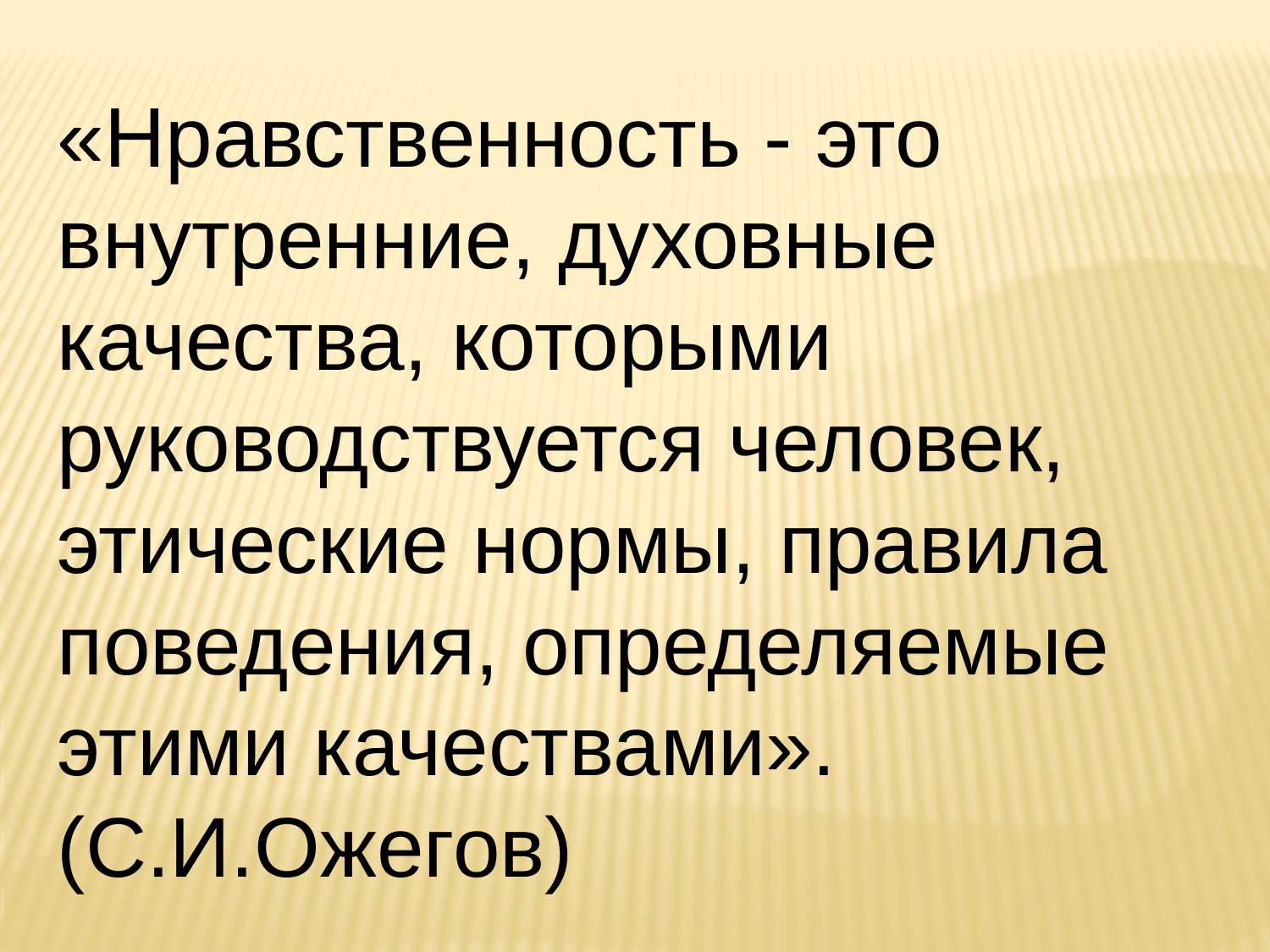

«Нравственность - это внутренние, духовные качества, которыми руководствуется человек, этические нормы, правила поведения, определяемые этими качествами». (С.И.Ожегов)